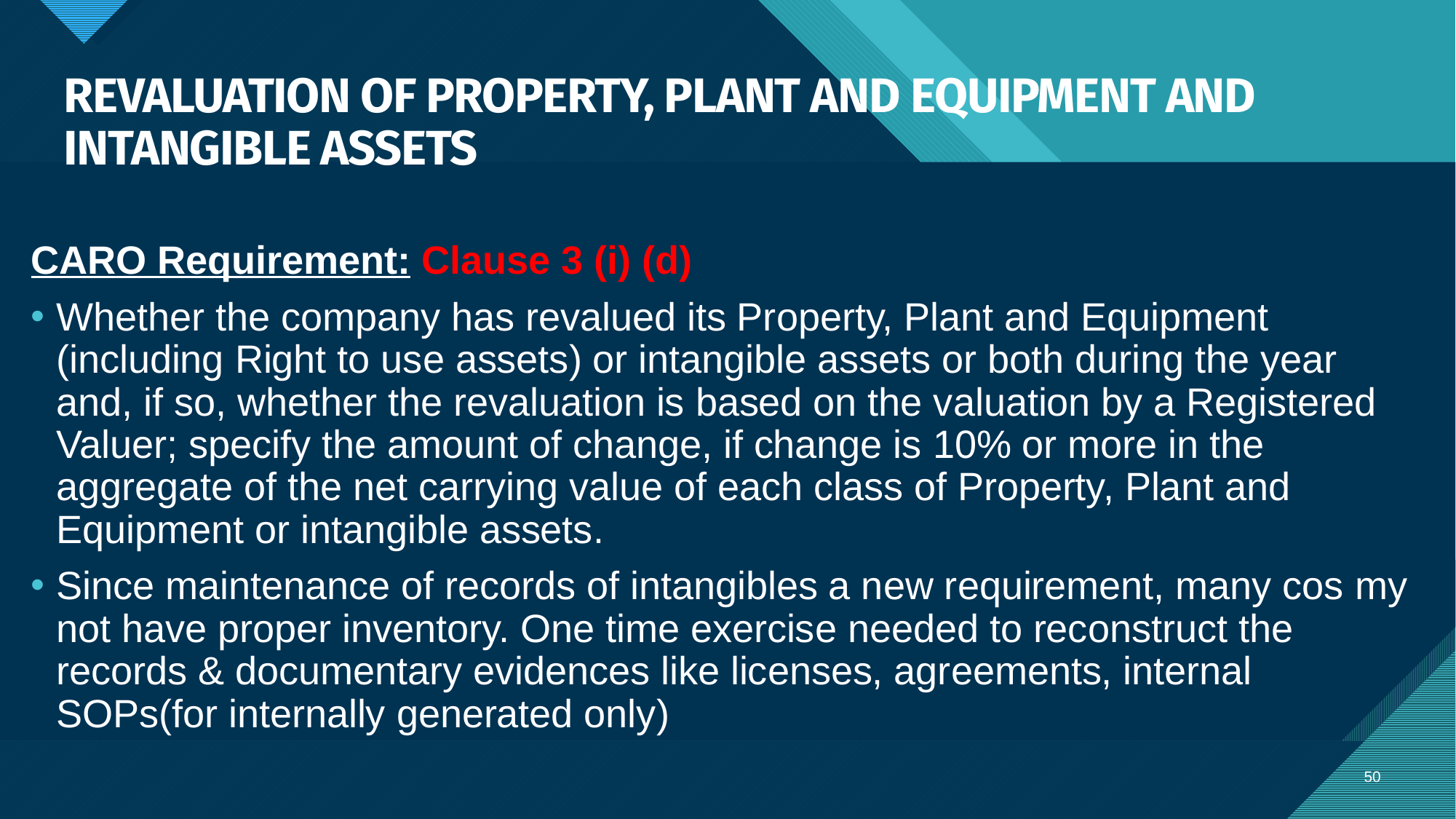

# REVALUATION OF PROPERTY, PLANT AND EQUIPMENT AND INTANGIBLE ASSETS
CARO Requirement: Clause 3 (i) (d)
Whether the company has revalued its Property, Plant and Equipment (including Right to use assets) or intangible assets or both during the year and, if so, whether the revaluation is based on the valuation by a Registered Valuer; specify the amount of change, if change is 10% or more in the aggregate of the net carrying value of each class of Property, Plant and Equipment or intangible assets.
Since maintenance of records of intangibles a new requirement, many cos my not have proper inventory. One time exercise needed to reconstruct the records & documentary evidences like licenses, agreements, internal SOPs(for internally generated only)
50